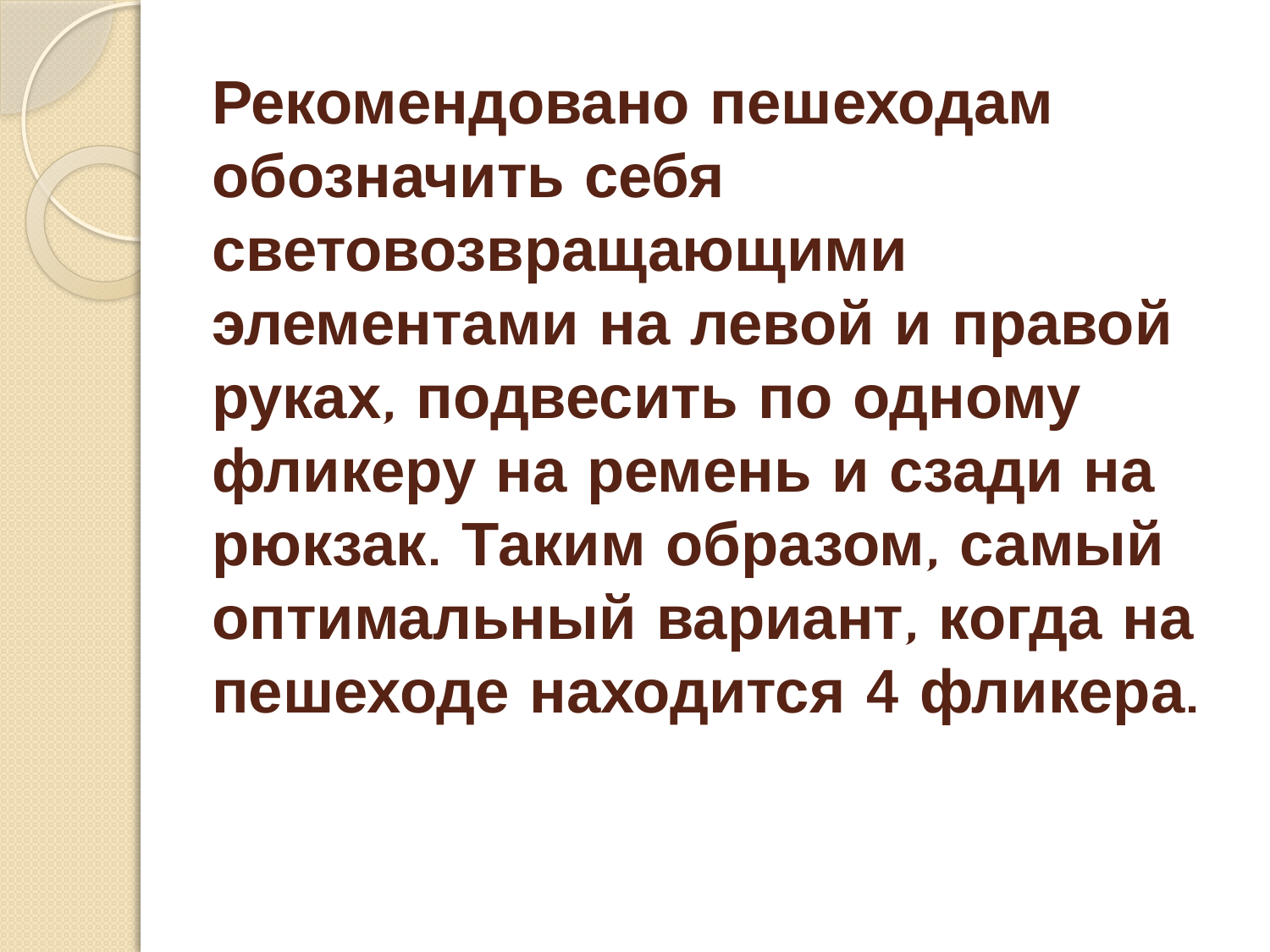

# Рекомендовано пешеходам обозначить себя световозвращающими элементами на левой и правой руках, подвесить по одному фликеру на ремень и сзади на рюкзак. Таким образом, самый оптимальный вариант, когда на пешеходе находится 4 фликера.